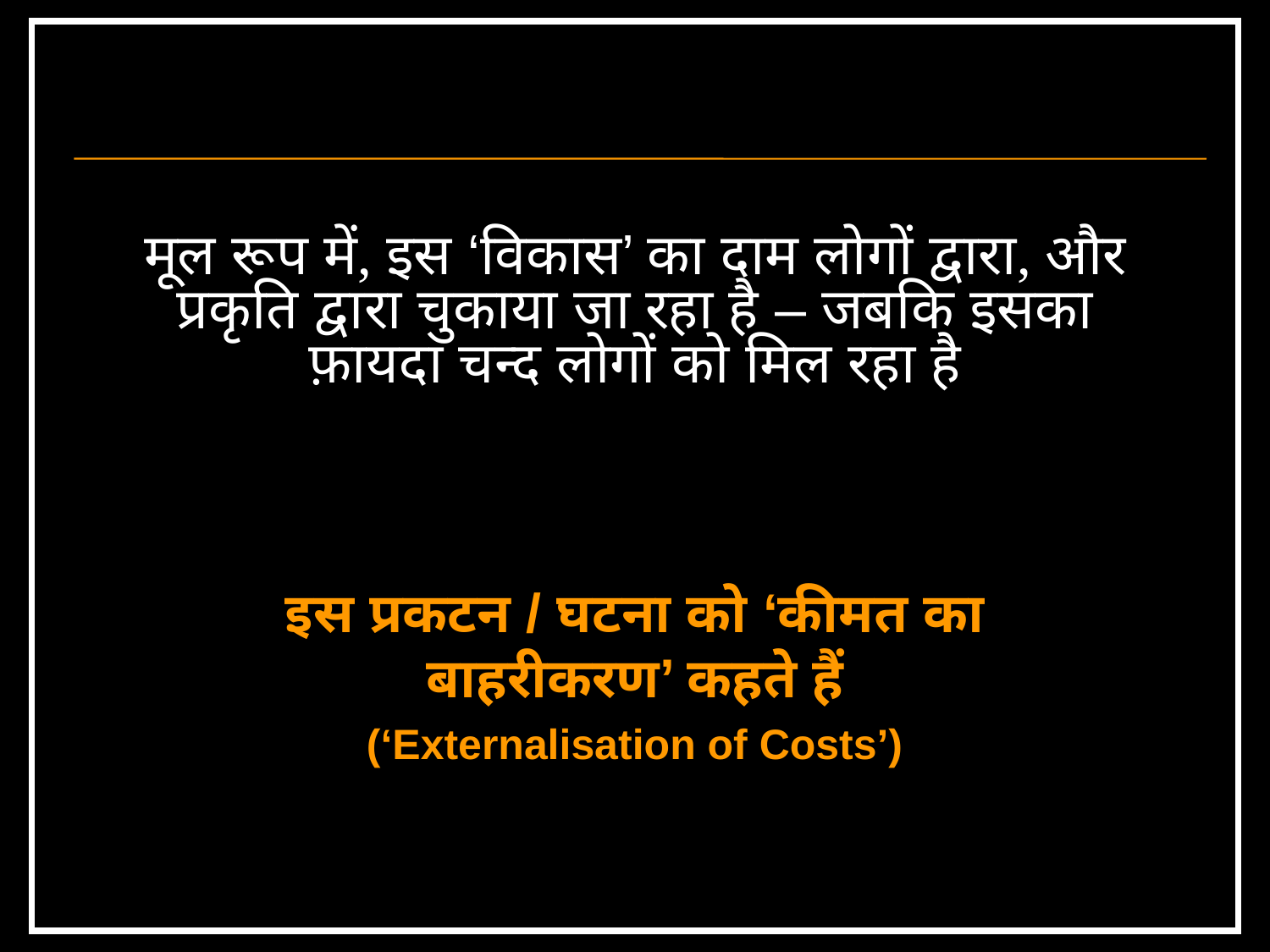

# मूल रूप में, इस ‘विकास’ का दाम लोगों द्वारा, और प्रकृति द्वारा चुकाया जा रहा है – जबकि इसका फ़ायदा चन्द लोगों को मिल रहा है
इस प्रकटन / घटना को ‘कीमत का बाहरीकरण’ कहते हैं
(‘Externalisation of Costs’)